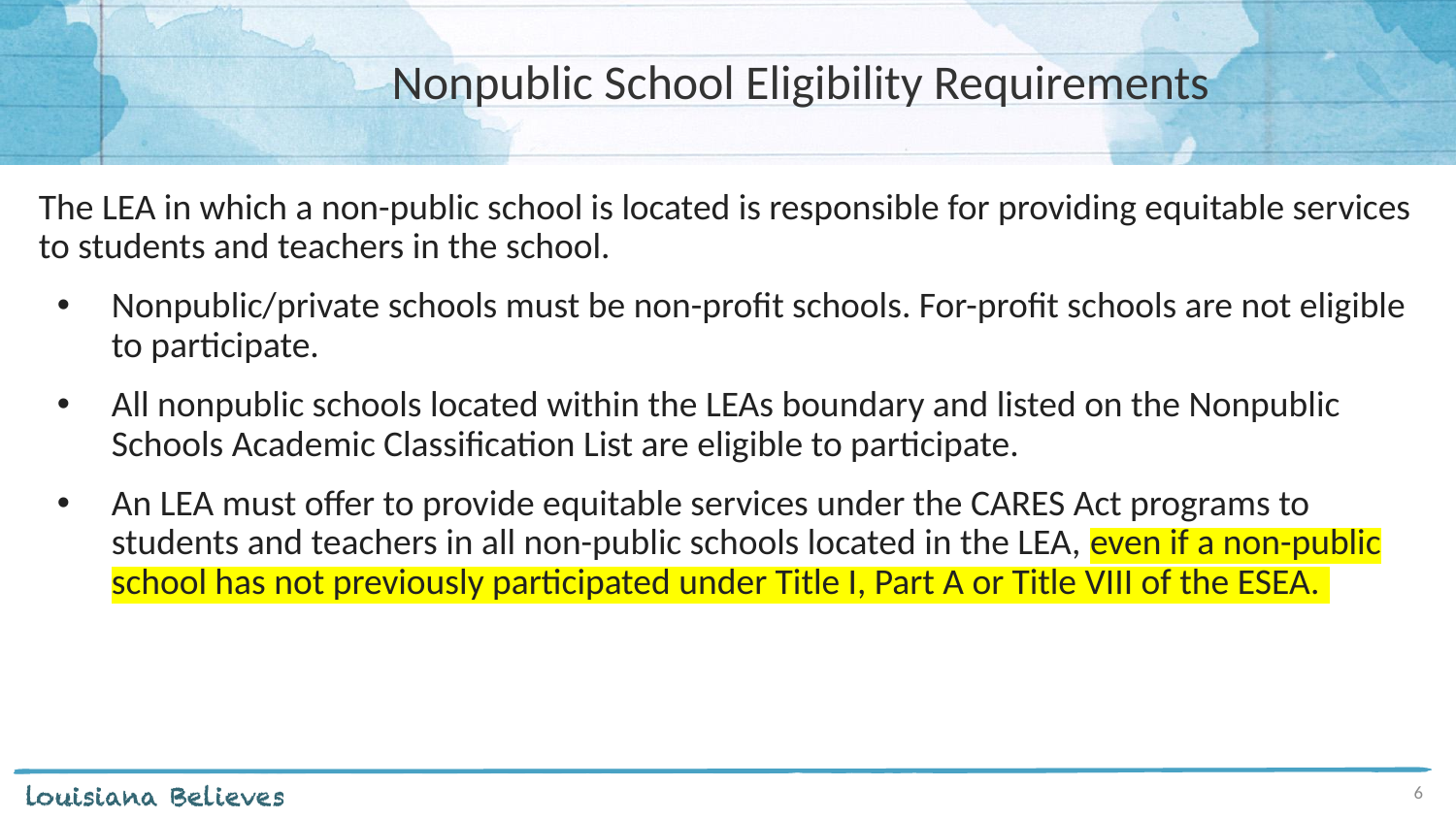

# Nonpublic School Eligibility Requirements
The LEA in which a non-public school is located is responsible for providing equitable services to students and teachers in the school.
Nonpublic/private schools must be non-profit schools. For-profit schools are not eligible to participate.
All nonpublic schools located within the LEAs boundary and listed on the Nonpublic Schools Academic Classification List are eligible to participate.
An LEA must offer to provide equitable services under the CARES Act programs to students and teachers in all non-public schools located in the LEA, even if a non-public school has not previously participated under Title I, Part A or Title VIII of the ESEA.